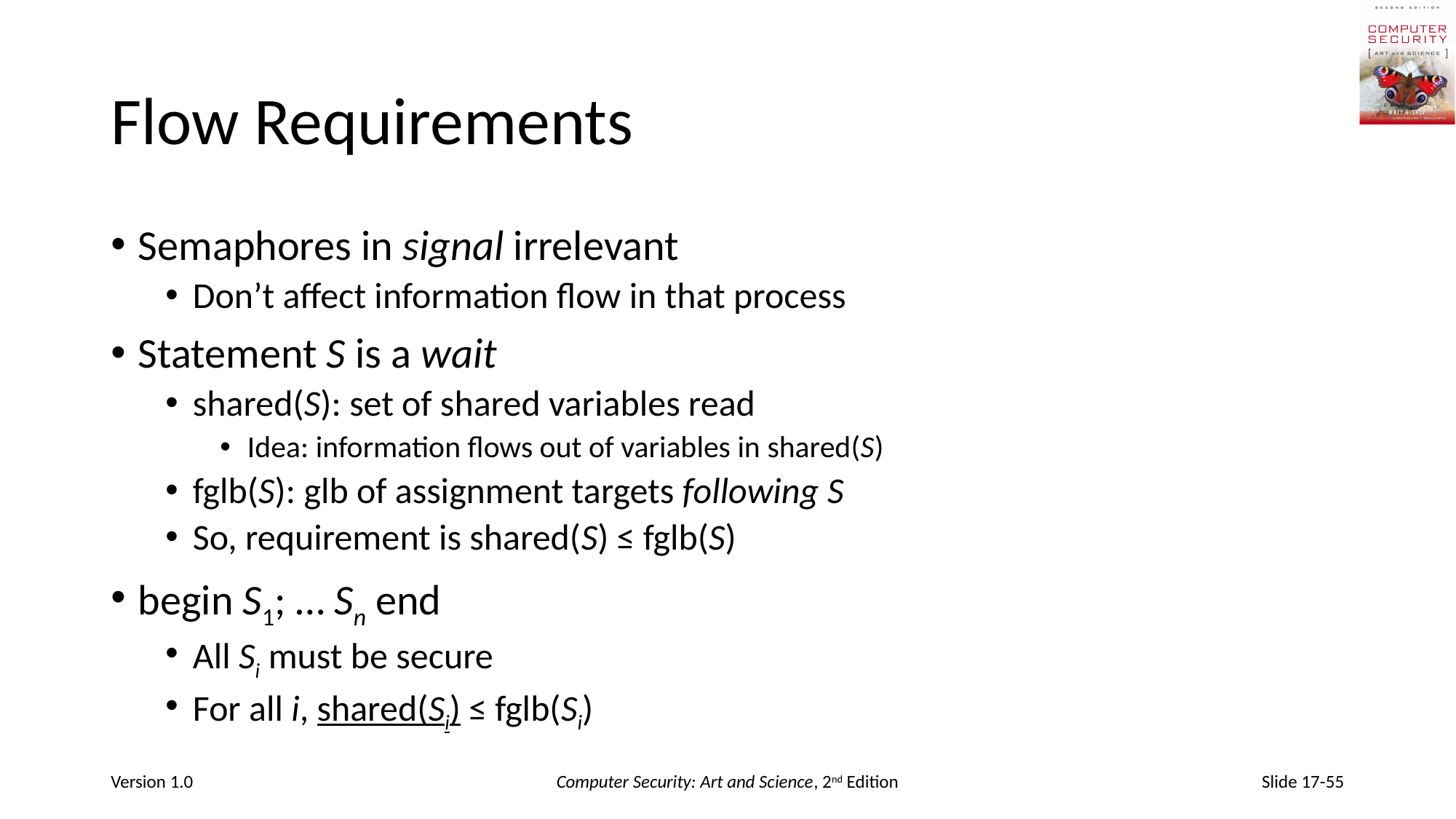

# Flow Requirements
Semaphores in signal irrelevant
Don’t affect information flow in that process
Statement S is a wait
shared(S): set of shared variables read
Idea: information flows out of variables in shared(S)
fglb(S): glb of assignment targets following S
So, requirement is shared(S) ≤ fglb(S)
begin S1; … Sn end
All Si must be secure
For all i, shared(Si) ≤ fglb(Si)
Version 1.0
Computer Security: Art and Science, 2nd Edition
Slide 17-55